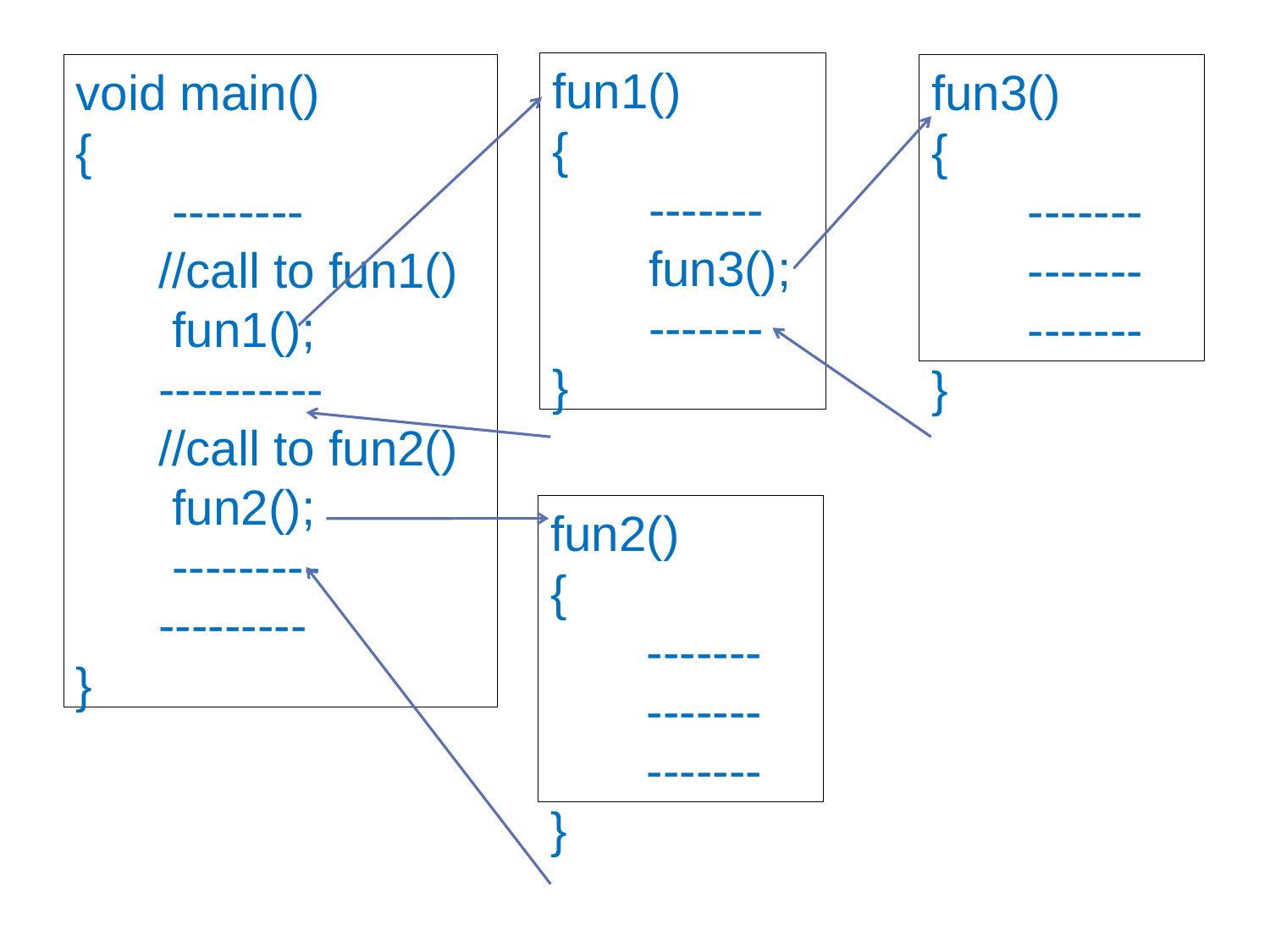

fun1()
{
       -------
       fun3();
       -------
}
void main()
{
       --------
      //call to fun1()
       fun1();
      ----------
      //call to fun2()
       fun2();
       ---------
      ---------
}
fun3()
{
       -------
       -------
       -------
}

fun2()
{
       -------
       -------
       -------
}